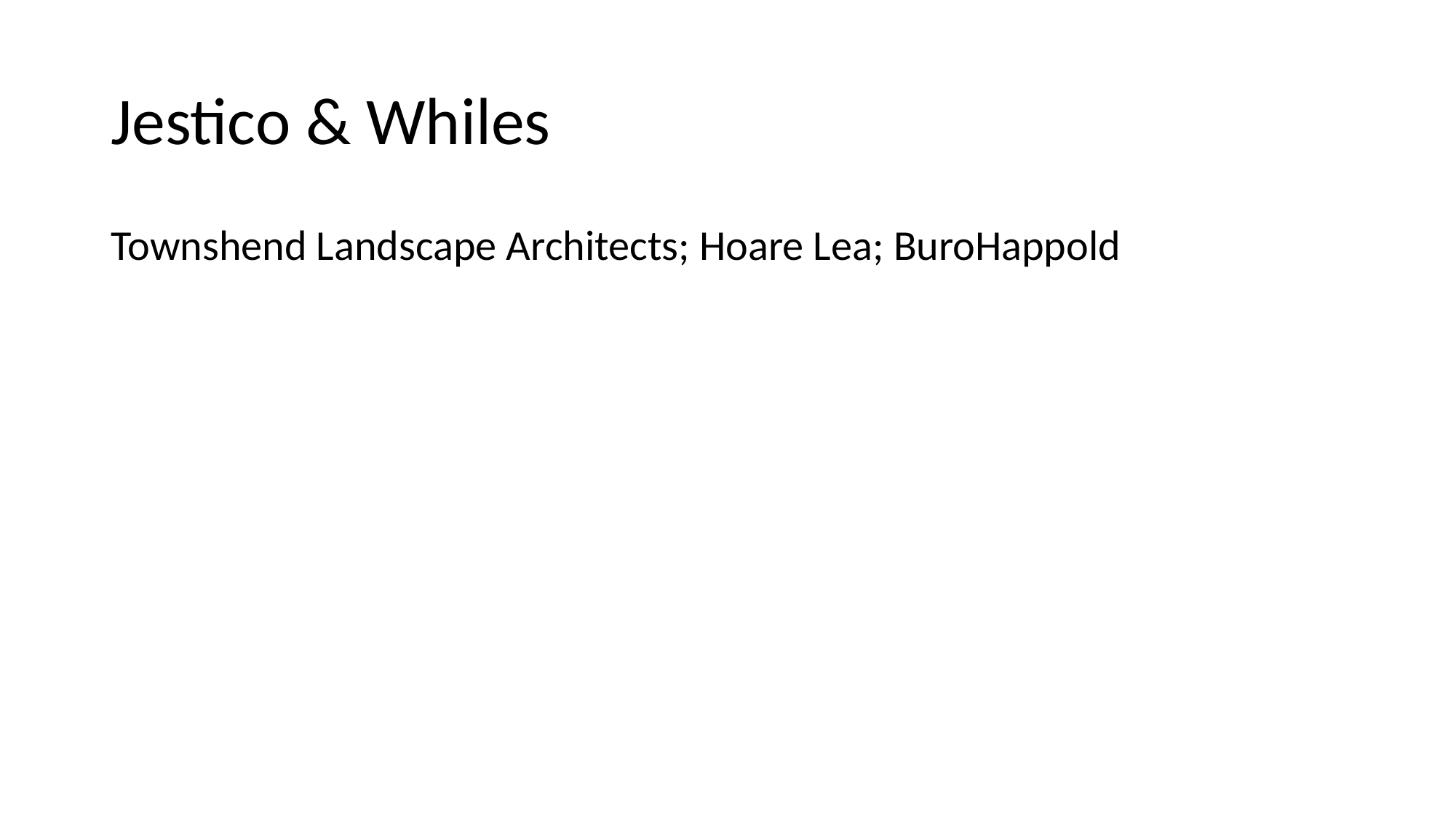

# Jestico & Whiles
Townshend Landscape Architects; Hoare Lea; BuroHappold